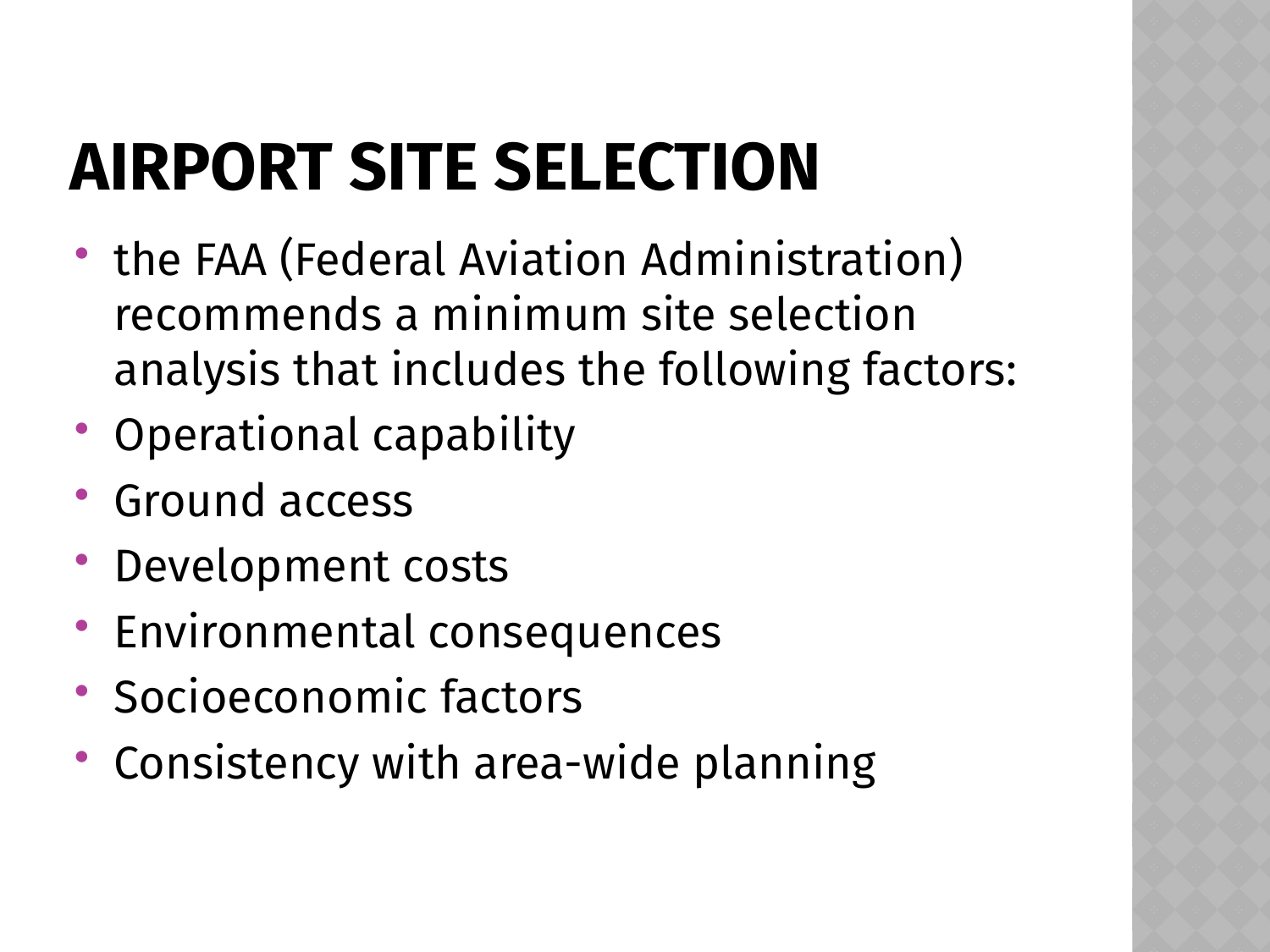

# Airport site selection
the FAA (Federal Aviation Administration) recommends a minimum site selection analysis that includes the following factors:
Operational capability
Ground access
Development costs
Environmental consequences
Socioeconomic factors
Consistency with area-wide planning